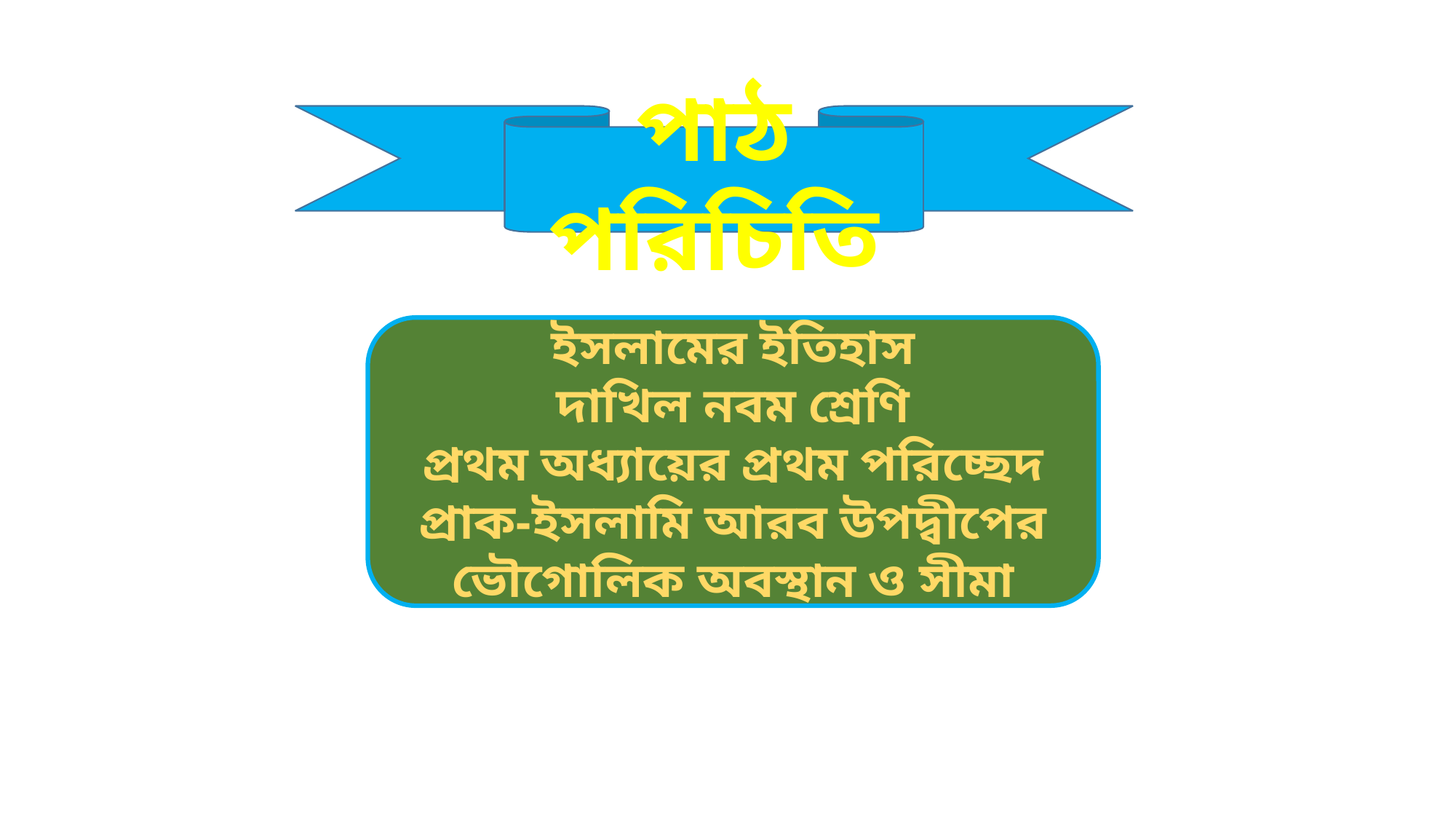

পাঠ পরিচিতি
ইসলামের ইতিহাস
দাখিল নবম শ্রেণি
প্রথম অধ্যায়ের প্রথম পরিচ্ছেদ
প্রাক-ইসলামি আরব উপদ্বীপের ভৌগোলিক অবস্থান ও সীমা